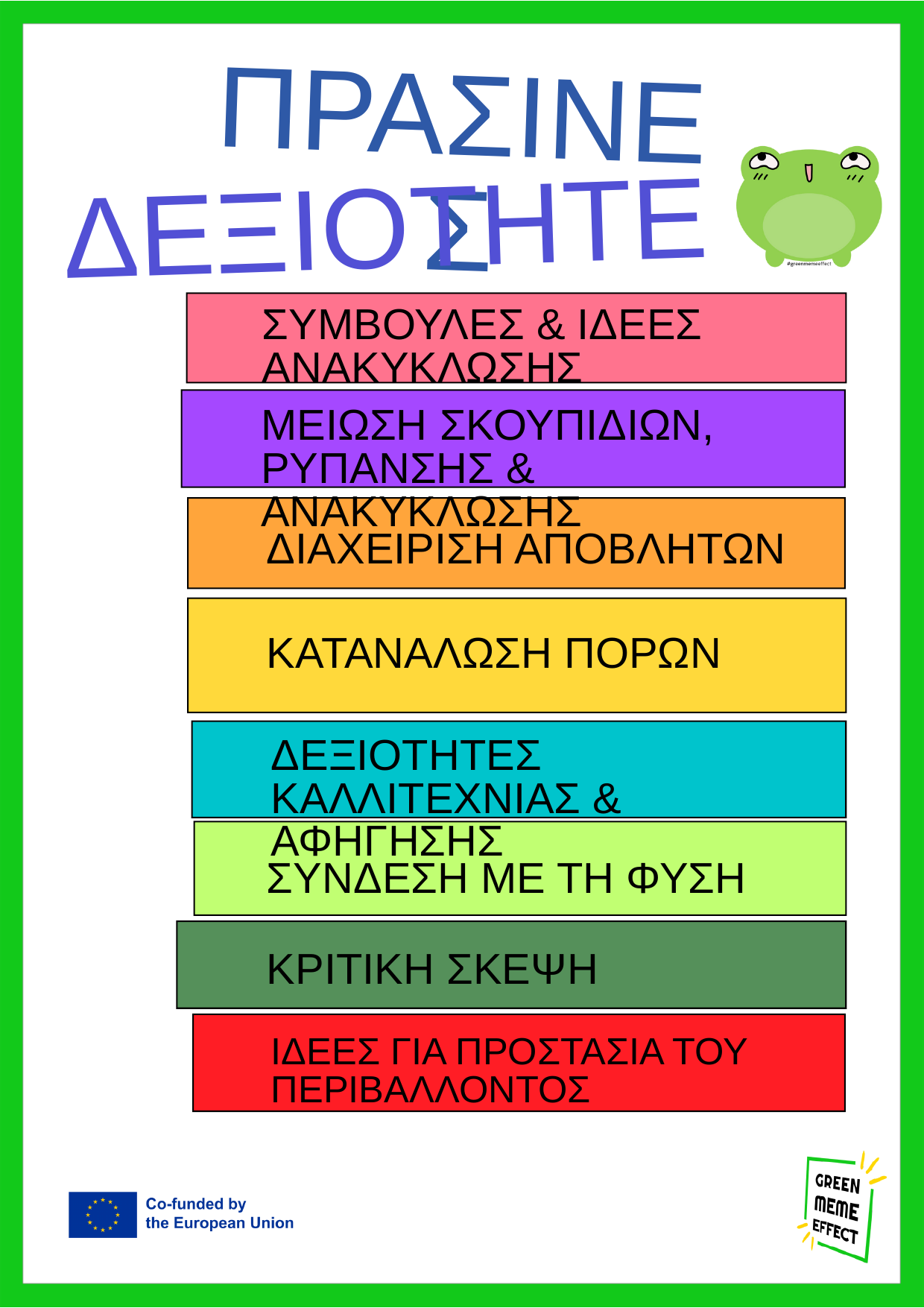

ΠΡΑΣΙΝΕΣ

ΔΕΞΙΟΤΗΤΕΣ:

ΣΥΜΒΟΥΛΕΣ & ΙΔΕΕΣ ΑΝΑΚΥΚΛΩΣΗΣ

ΜΕΙΩΣΗ ΣΚΟΥΠΙΔΙΩΝ, ΡΥΠΑΝΣΗΣ & ΑΝΑΚΥΚΛΩΣΗΣ

ΔΙΑΧΕΙΡΙΣΗ ΑΠΟΒΛΗΤΩΝ

ΚΑΤΑΝΑΛΩΣΗ ΠΟΡΩΝ

ΔΕΞΙΟΤΗΤΕΣ ΚΑΛΛΙΤΕΧΝΙΑΣ & ΑΦΗΓΗΣΗΣ

ΣΥΝΔΕΣΗ ΜΕ ΤΗ ΦΥΣΗ

ΚΡΙΤΙΚΗ ΣΚΕΨΗ

ΙΔΕΕΣ ΓΙΑ ΠΡΟΣΤΑΣΙΑ ΤΟΥ ΠΕΡΙΒΑΛΛΟΝΤΟΣ